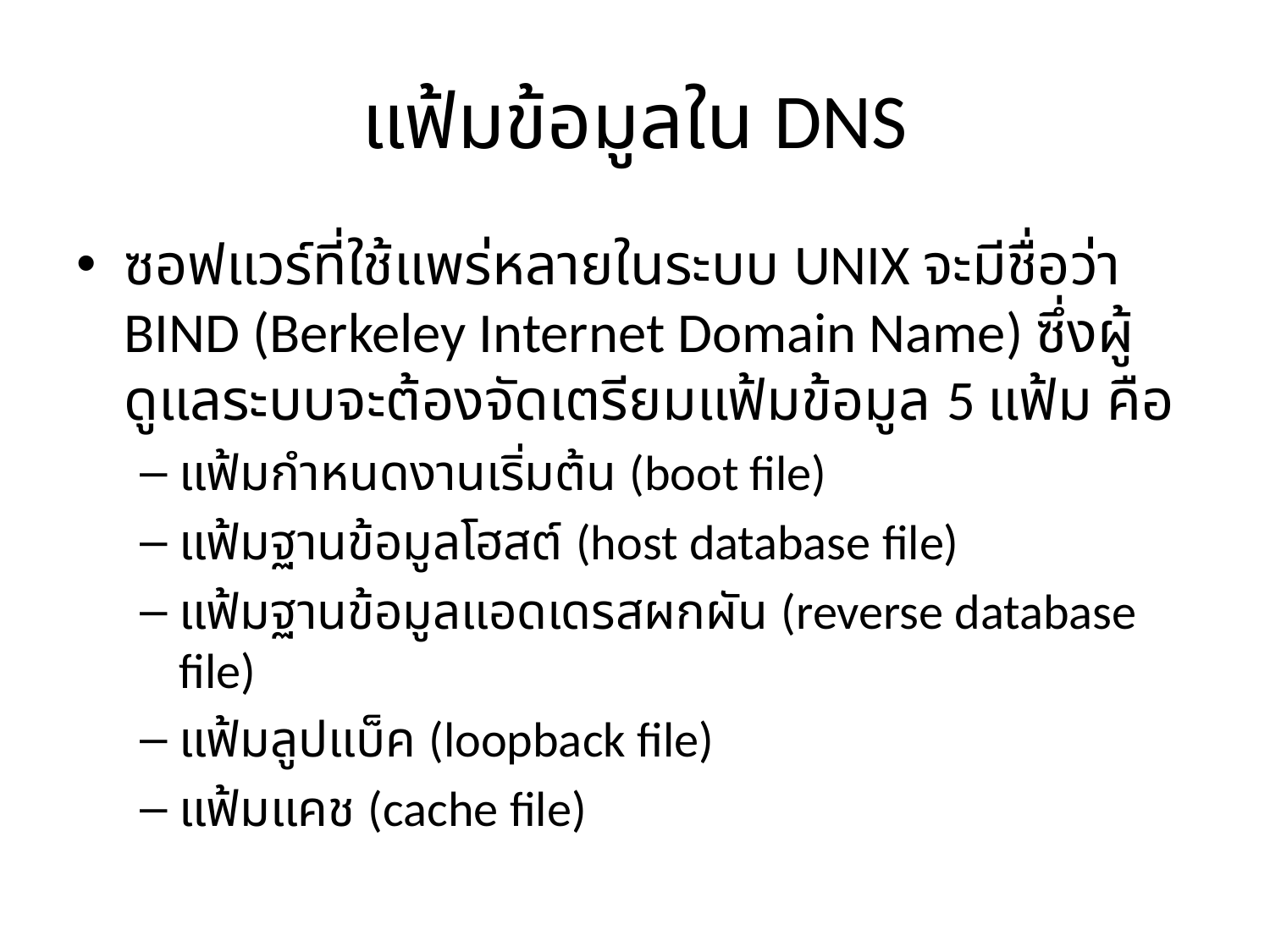

# แฟ้มข้อมูลใน DNS
ซอฟแวร์ที่ใช้แพร่หลายในระบบ UNIX จะมีชื่อว่า BIND (Berkeley Internet Domain Name) ซึ่งผู้ดูแลระบบจะต้องจัดเตรียมแฟ้มข้อมูล 5 แฟ้ม คือ
แฟ้มกำหนดงานเริ่มต้น (boot file)
แฟ้มฐานข้อมูลโฮสต์ (host database file)
แฟ้มฐานข้อมูลแอดเดรสผกผัน (reverse database file)
แฟ้มลูปแบ็ค (loopback file)
แฟ้มแคช (cache file)